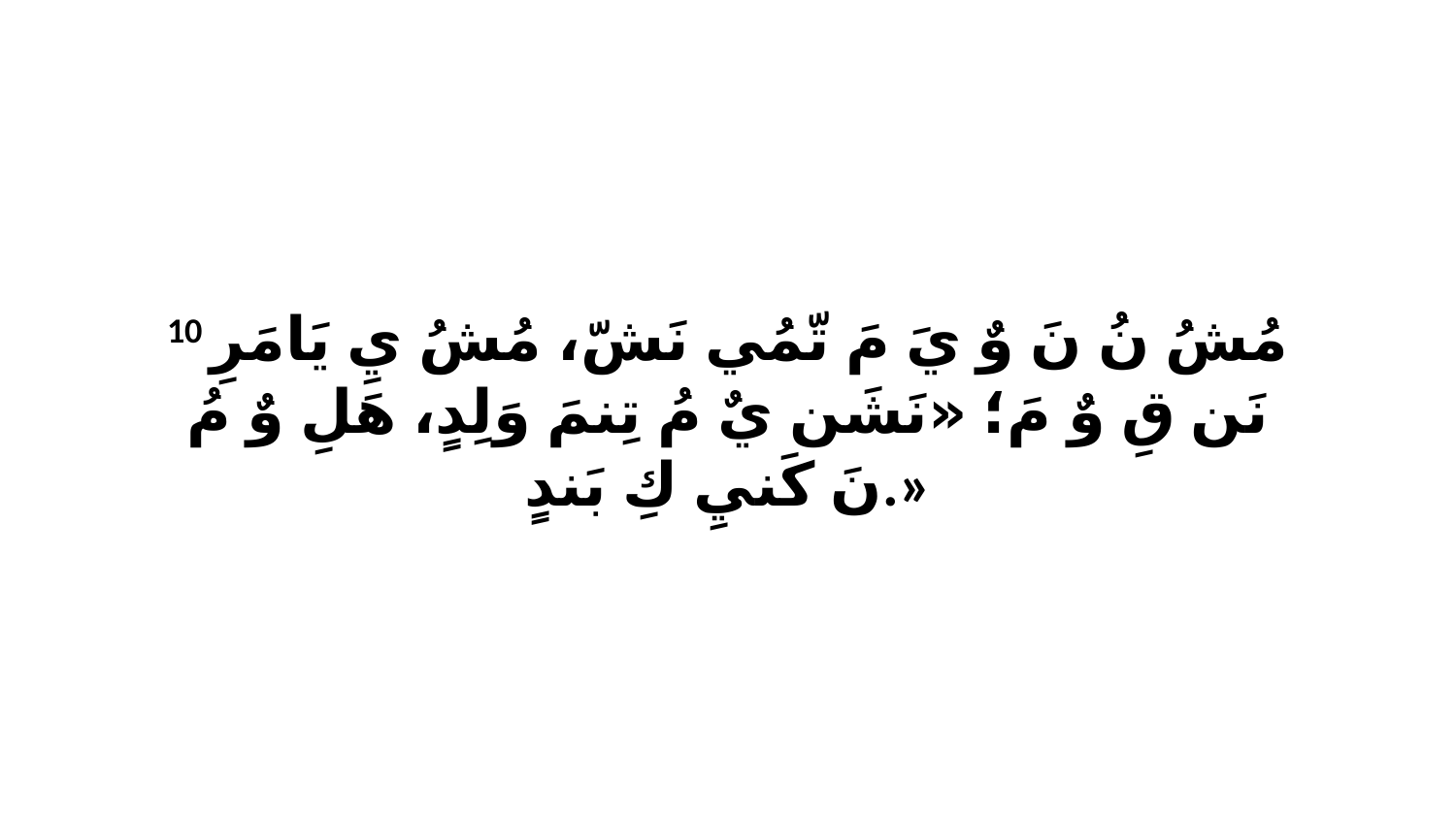

10 مُشُ نُ نَ وٌ يَ مَ تّمُي نَشّ، مُشُ يِ يَامَرِ نَن قِ وٌ مَ؛ «نَشَن يٌ مُ تِنمَ وَلِدٍ، هَلِ وٌ مُ نَ كَنيِ كِ بَندٍ.»